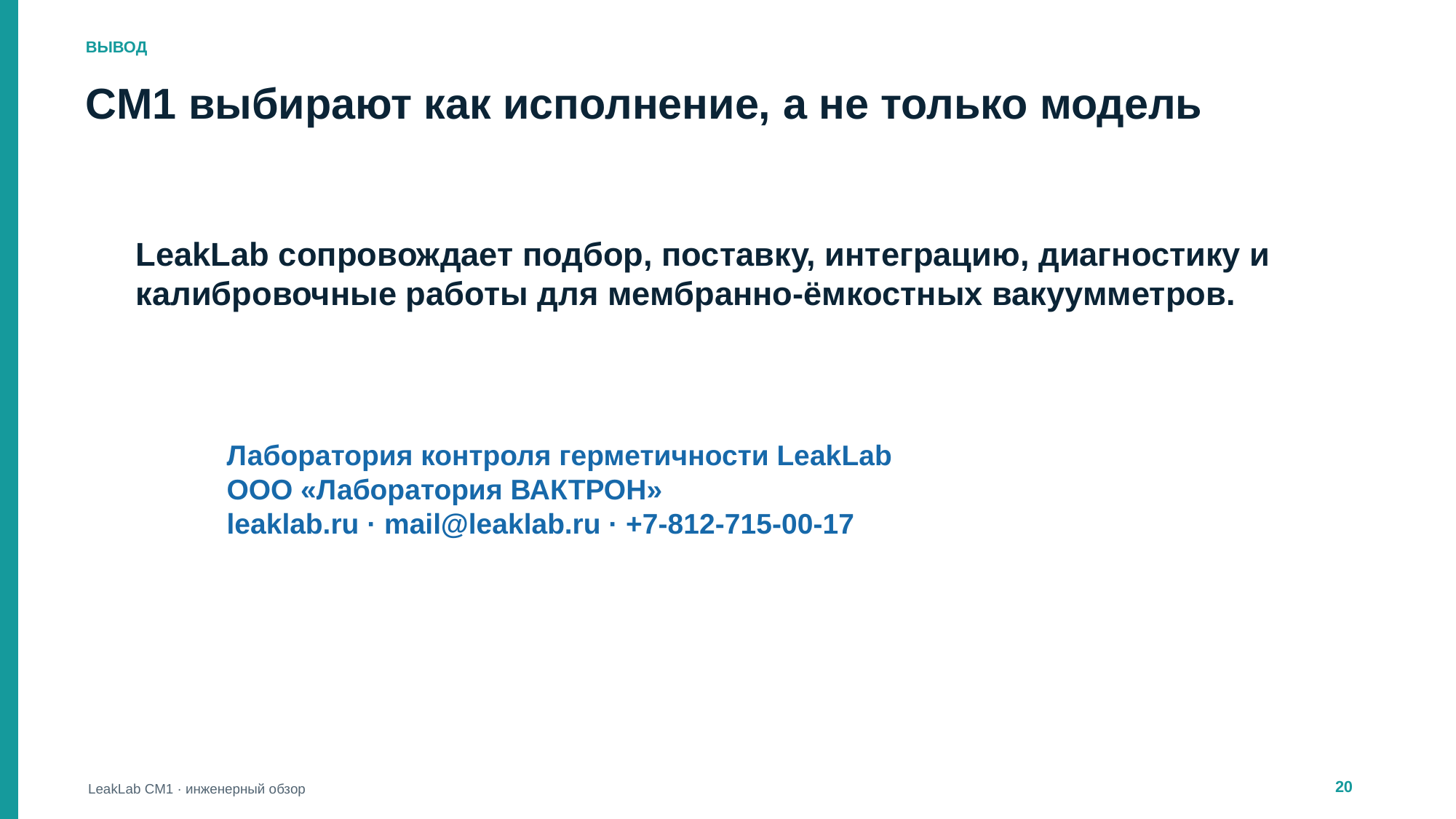

ВЫВОД
CM1 выбирают как исполнение, а не только модель
LeakLab сопровождает подбор, поставку, интеграцию, диагностику и калибровочные работы для мембранно-ёмкостных вакуумметров.
Лаборатория контроля герметичности LeakLab
ООО «Лаборатория ВАКТРОН»
leaklab.ru · mail@leaklab.ru · +7-812-715-00-17
20
LeakLab CM1 · инженерный обзор